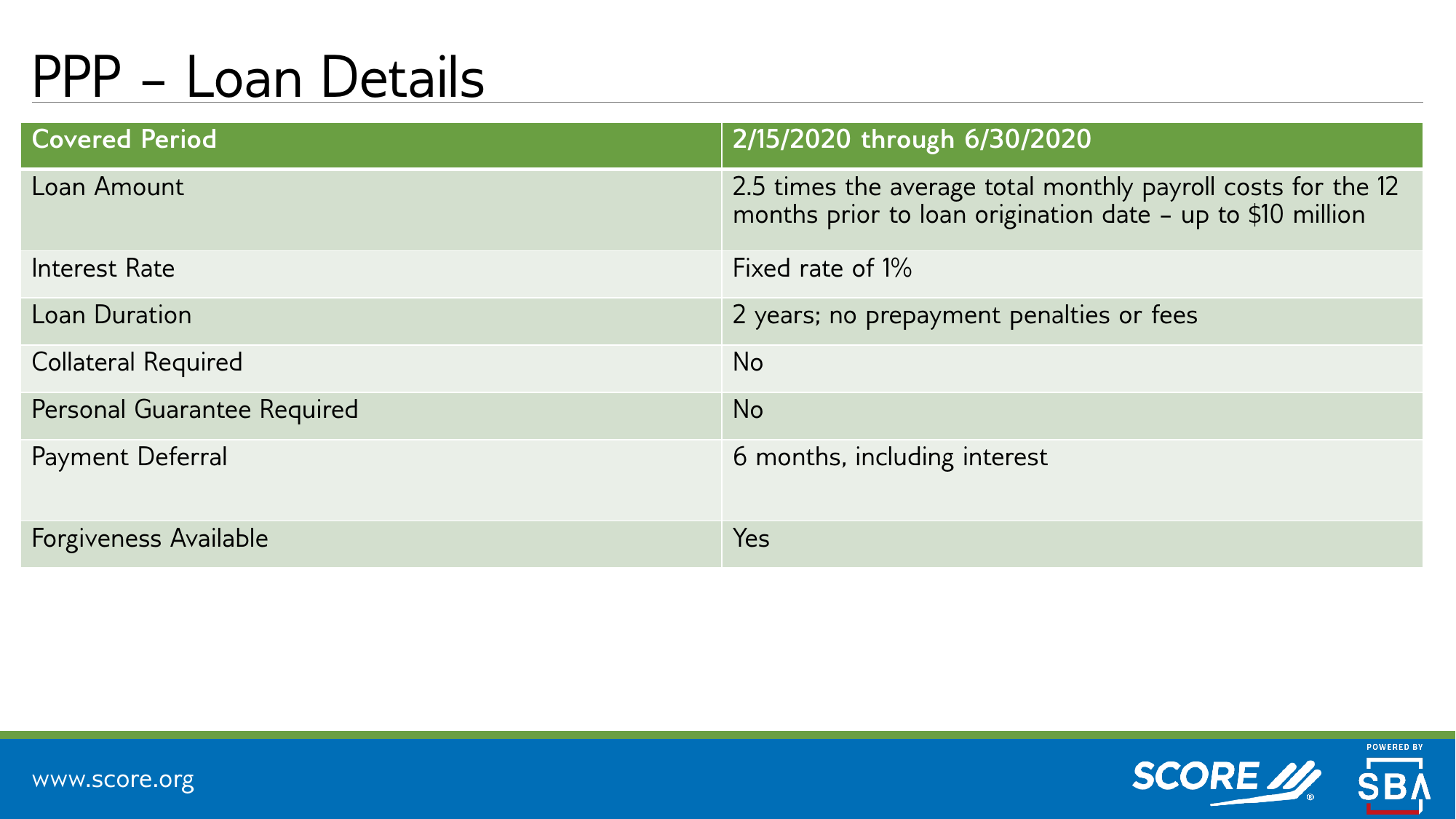

# PPP – Loan Details
| Covered Period | 2/15/2020 through 6/30/2020 |
| --- | --- |
| Loan Amount | 2.5 times the average total monthly payroll costs for the 12 months prior to loan origination date – up to $10 million |
| Interest Rate | Fixed rate of 1% |
| Loan Duration | 2 years; no prepayment penalties or fees |
| Collateral Required | No |
| Personal Guarantee Required | No |
| Payment Deferral | 6 months, including interest |
| Forgiveness Available | Yes |